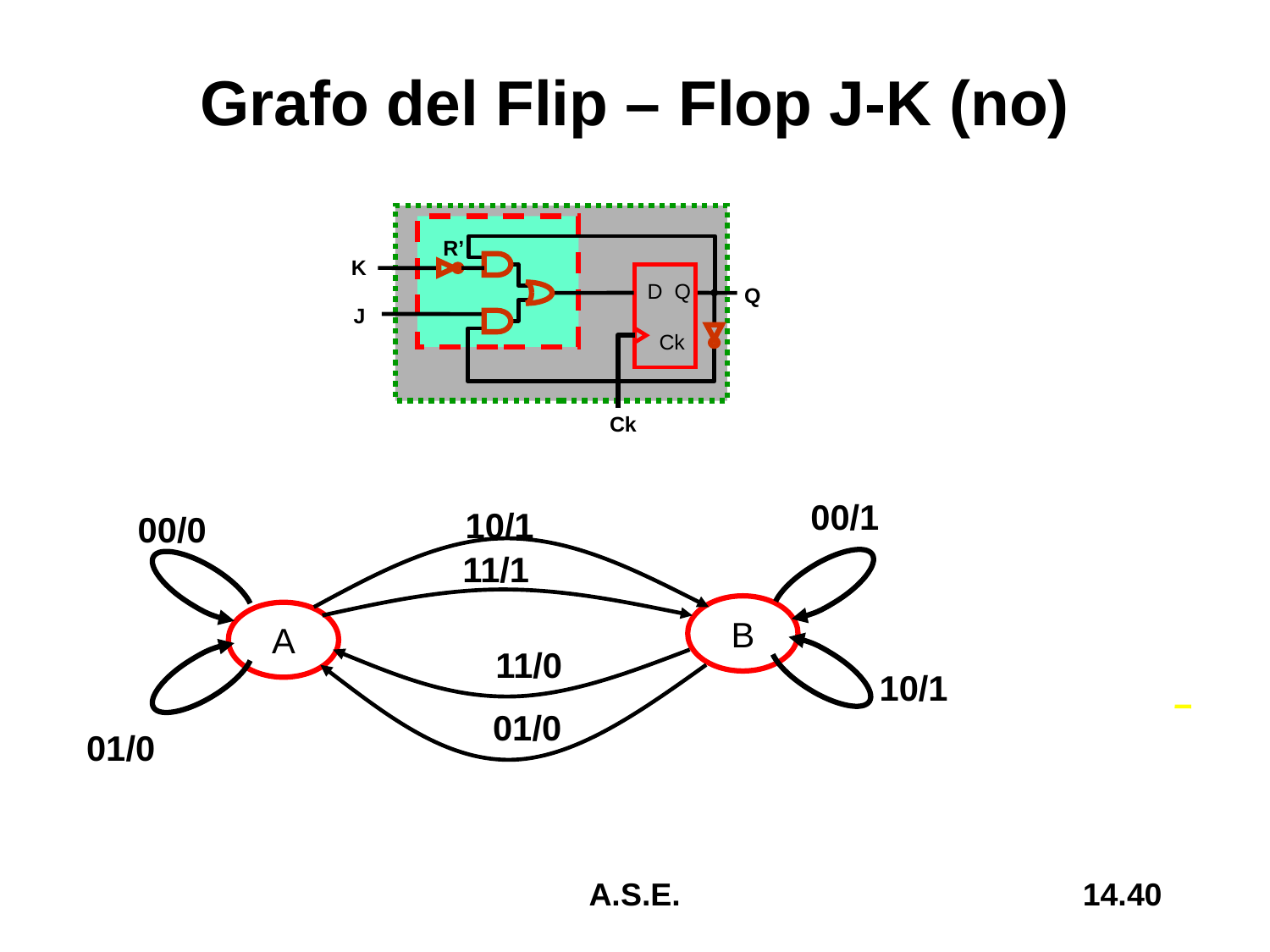

# Grafo del Flip – Flop J-K (no)

R’

K

D  Q

  Ck

Q

J

Ck
00/1
10/1
00/0

11/1

B
A

11/0

10/1

01/0

01/0

A.S.E.
14.40